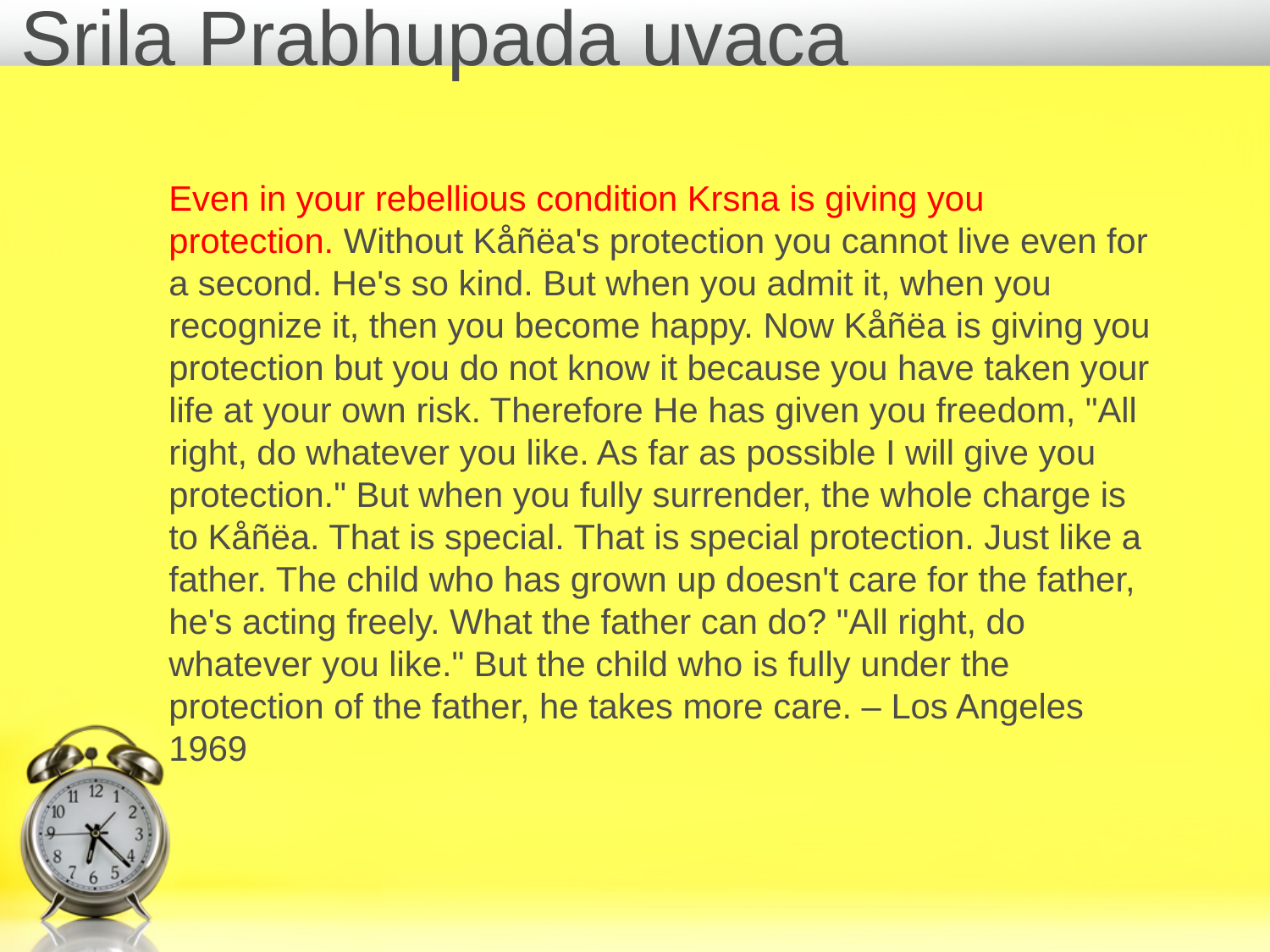

# Srila Prabhupada uvaca
Even in your rebellious condition Krsna is giving you protection. Without Kåñëa's protection you cannot live even for a second. He's so kind. But when you admit it, when you recognize it, then you become happy. Now Kåñëa is giving you protection but you do not know it because you have taken your life at your own risk. Therefore He has given you freedom, "All right, do whatever you like. As far as possible I will give you protection." But when you fully surrender, the whole charge is to Kåñëa. That is special. That is special protection. Just like a father. The child who has grown up doesn't care for the father, he's acting freely. What the father can do? "All right, do whatever you like." But the child who is fully under the protection of the father, he takes more care. – Los Angeles 1969